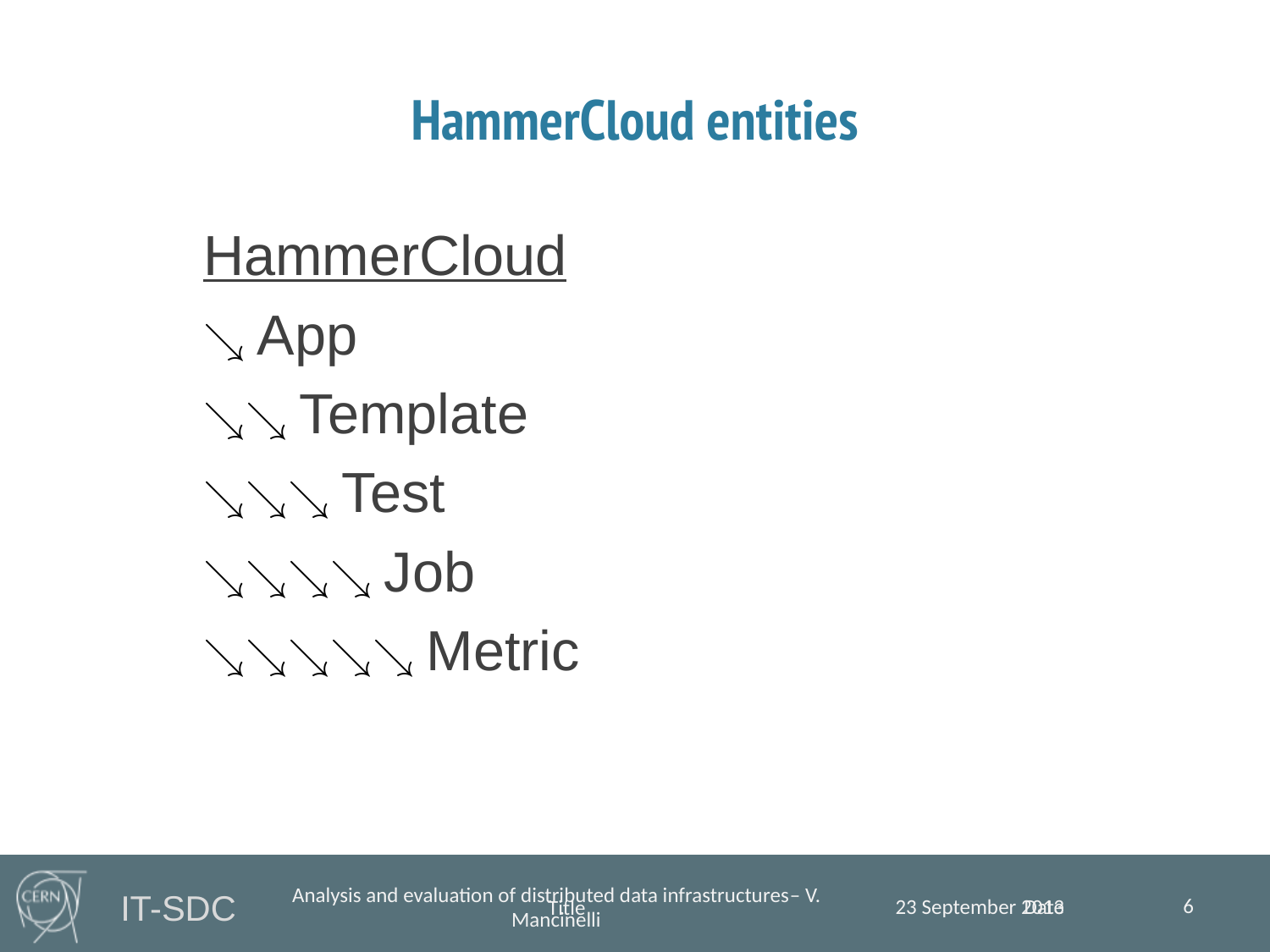

# HammerCloud entities
HammerCloud
↘ App
↘↘ Template
↘↘↘ Test
↘↘↘↘ Job
↘↘↘↘↘ Metric

6
Date
23 September 2013
Analysis and evaluation of distributed data infrastructures– V. Mancinelli
Title